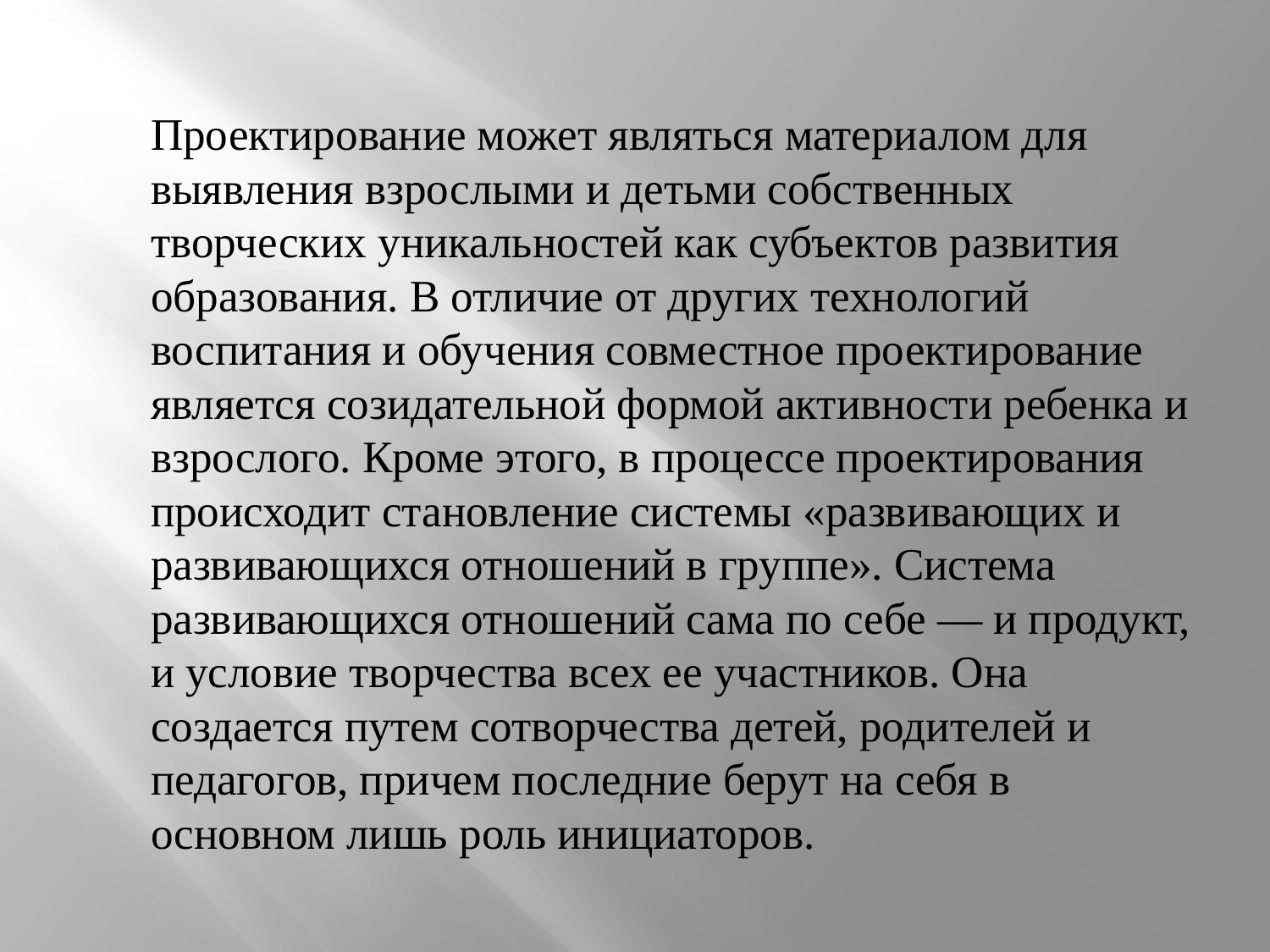

Проектирование может являться материалом для выявления взрослыми и детьми собственных творческих уникальностей как субъектов развития образования. В отличие от других технологий воспитания и обучения совместное проектирование является созидательной формой активности ребенка и взрослого. Кроме этого, в процессе проектирования происходит становление системы «развивающих и развивающихся отношений в группе». Система развивающихся отношений сама по себе — и продукт, и условие творчества всех ее участников. Она создается путем сотворчества детей, родителей и педагогов, причем последние берут на себя в основном лишь роль инициаторов.